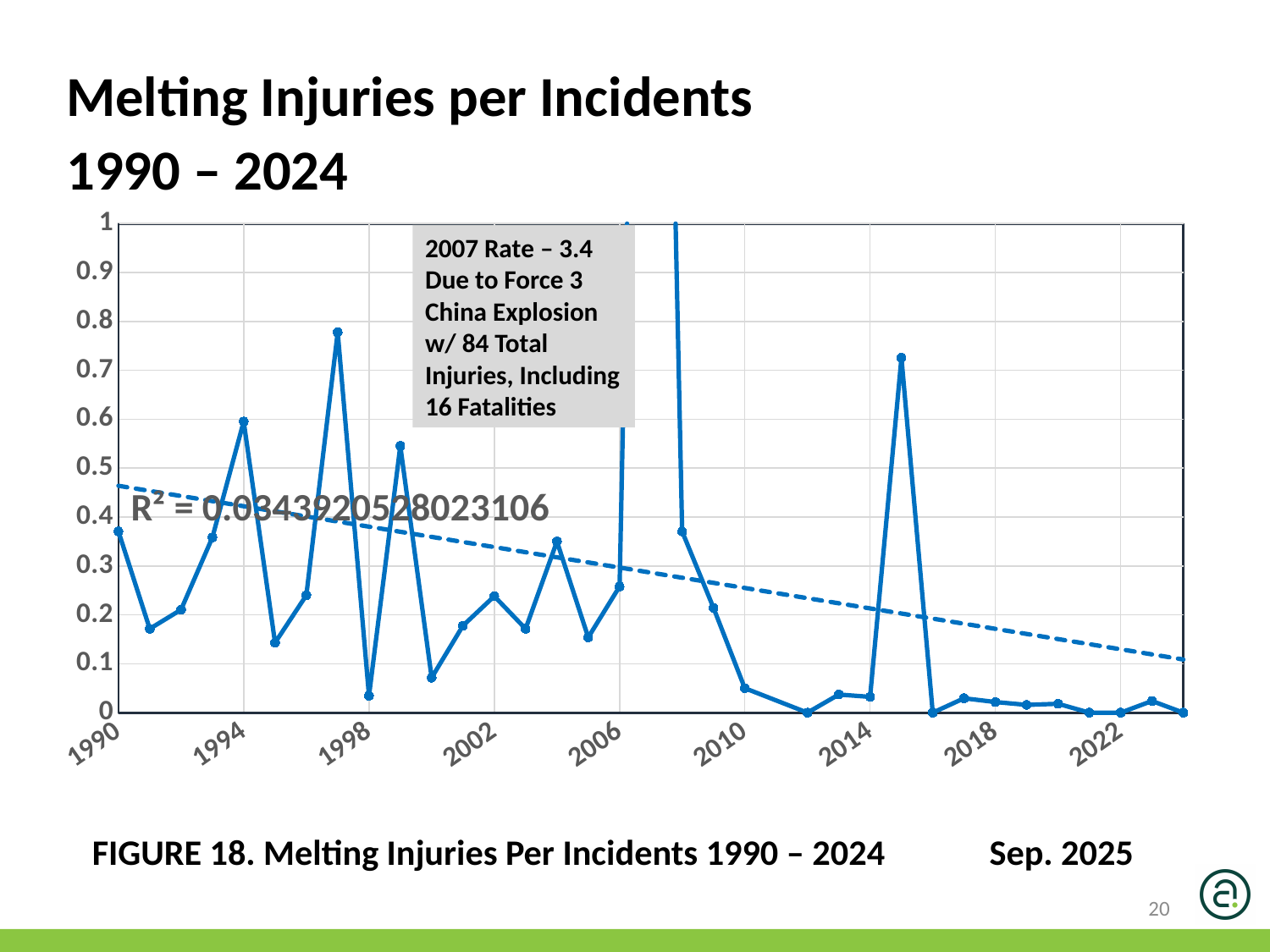

Melting Injuries per Incidents
1990 – 2024

### Chart

| Category | Melting Injuries / Incident |
|---|---|
2007 Rate – 3.4 Due to Force 3 China Explosion w/ 84 Total Injuries, Including 16 Fatalities
FIGURE 18. Melting Injuries Per Incidents 1990 – 2024             Sep. 2025
20